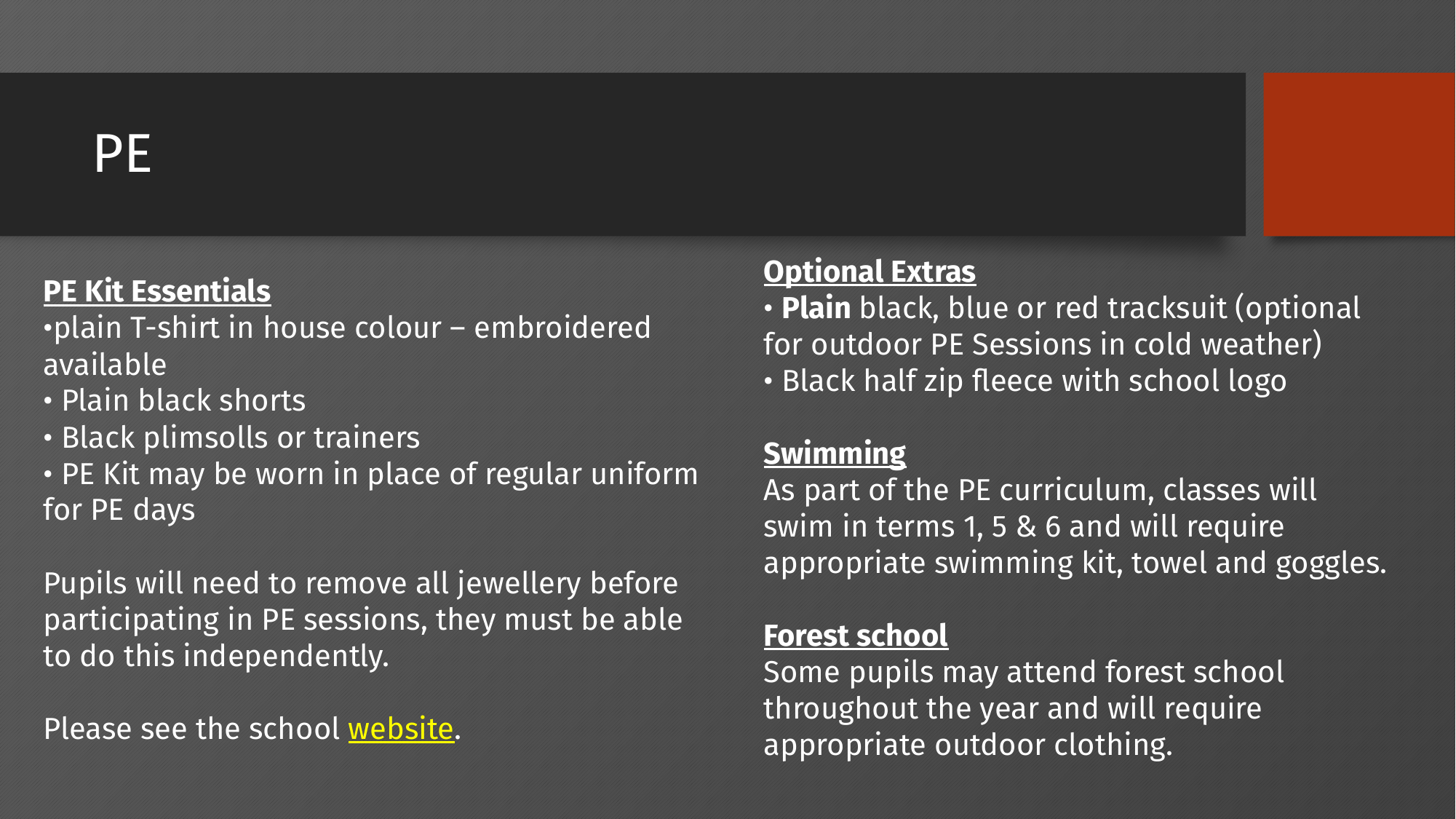

# PE
Optional Extras
• Plain black, blue or red tracksuit (optional for outdoor PE Sessions in cold weather)
• Black half zip fleece with school logo

Swimming
As part of the PE curriculum, classes will swim in terms 1, 5 & 6 and will require appropriate swimming kit, towel and goggles.

Forest school
Some pupils may attend forest school throughout the year and will require appropriate outdoor clothing.

PE Kit Essentials
•plain T-shirt in house colour – embroidered available
• Plain black shorts
• Black plimsolls or trainers
• PE Kit may be worn in place of regular uniform for PE days

Pupils will need to remove all jewellery before participating in PE sessions, they must be able to do this independently.

Please see the school website.